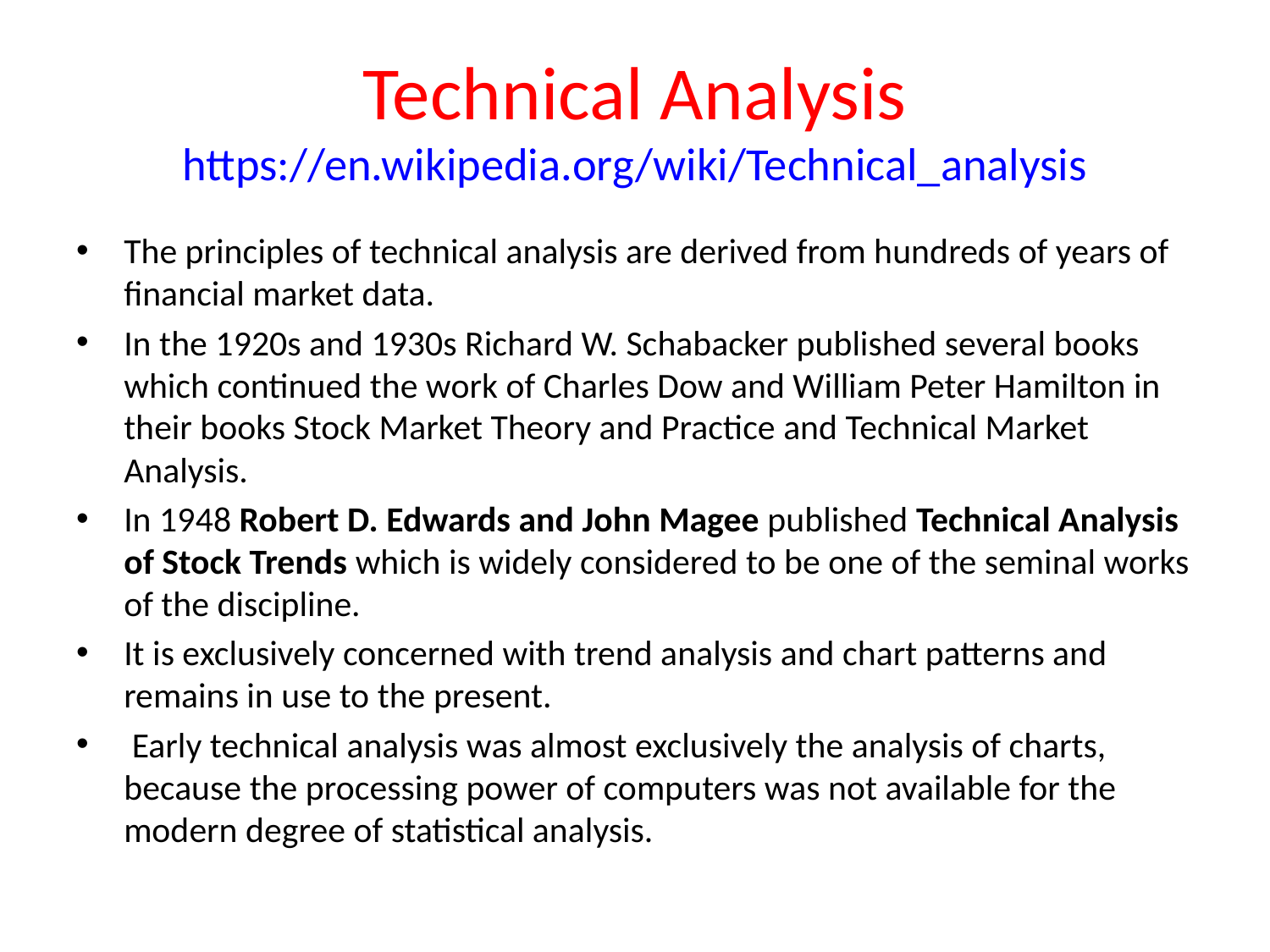

# Technical Analysis https://en.wikipedia.org/wiki/Technical_analysis
The principles of technical analysis are derived from hundreds of years of financial market data.
In the 1920s and 1930s Richard W. Schabacker published several books which continued the work of Charles Dow and William Peter Hamilton in their books Stock Market Theory and Practice and Technical Market Analysis.
In 1948 Robert D. Edwards and John Magee published Technical Analysis of Stock Trends which is widely considered to be one of the seminal works of the discipline.
It is exclusively concerned with trend analysis and chart patterns and remains in use to the present.
 Early technical analysis was almost exclusively the analysis of charts, because the processing power of computers was not available for the modern degree of statistical analysis.